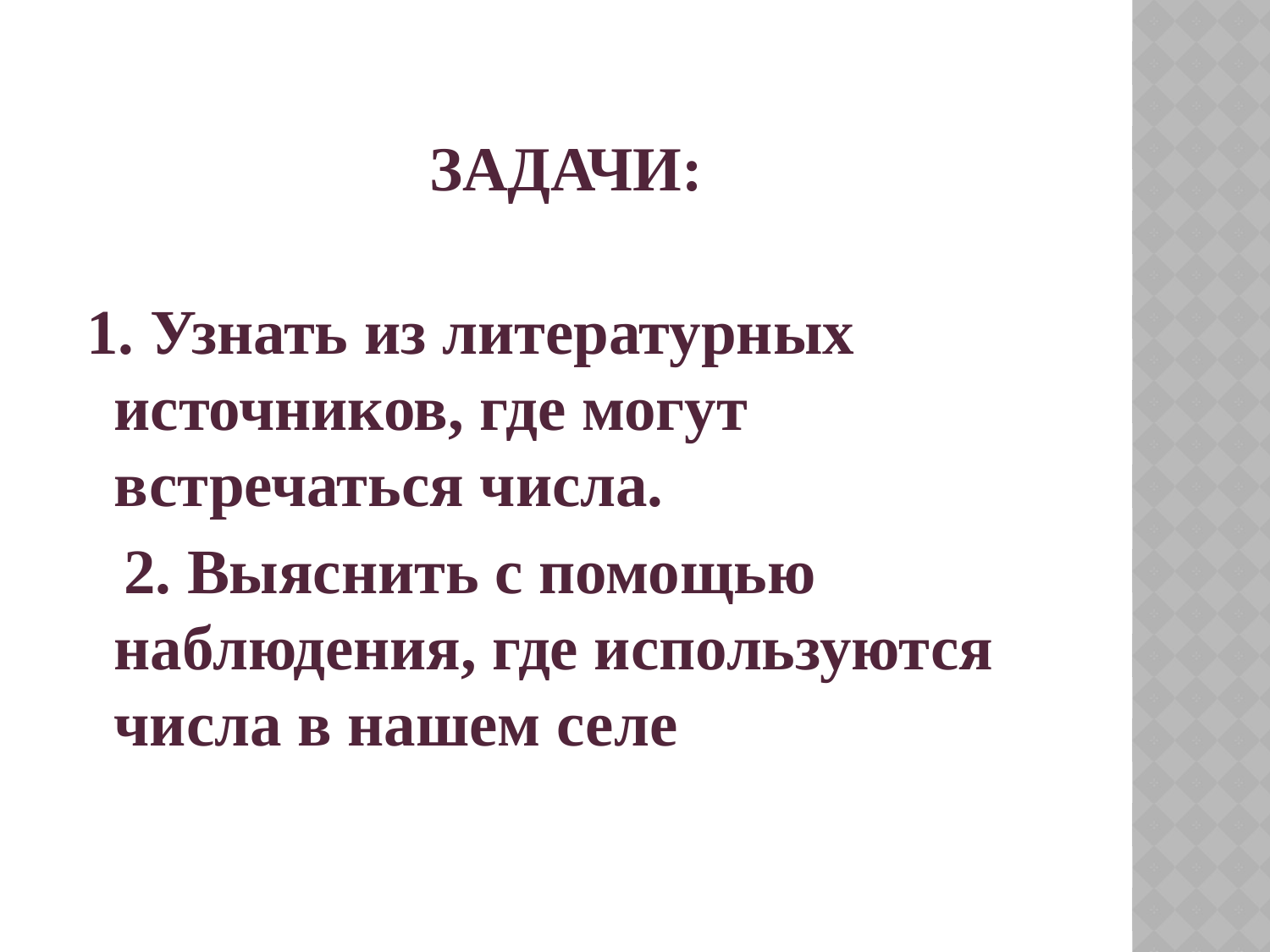

# Задачи:

 1. Узнать из литературных источников, где могут встречаться числа.
   2. Выяснить с помощью наблюдения, где используются числа в нашем селе